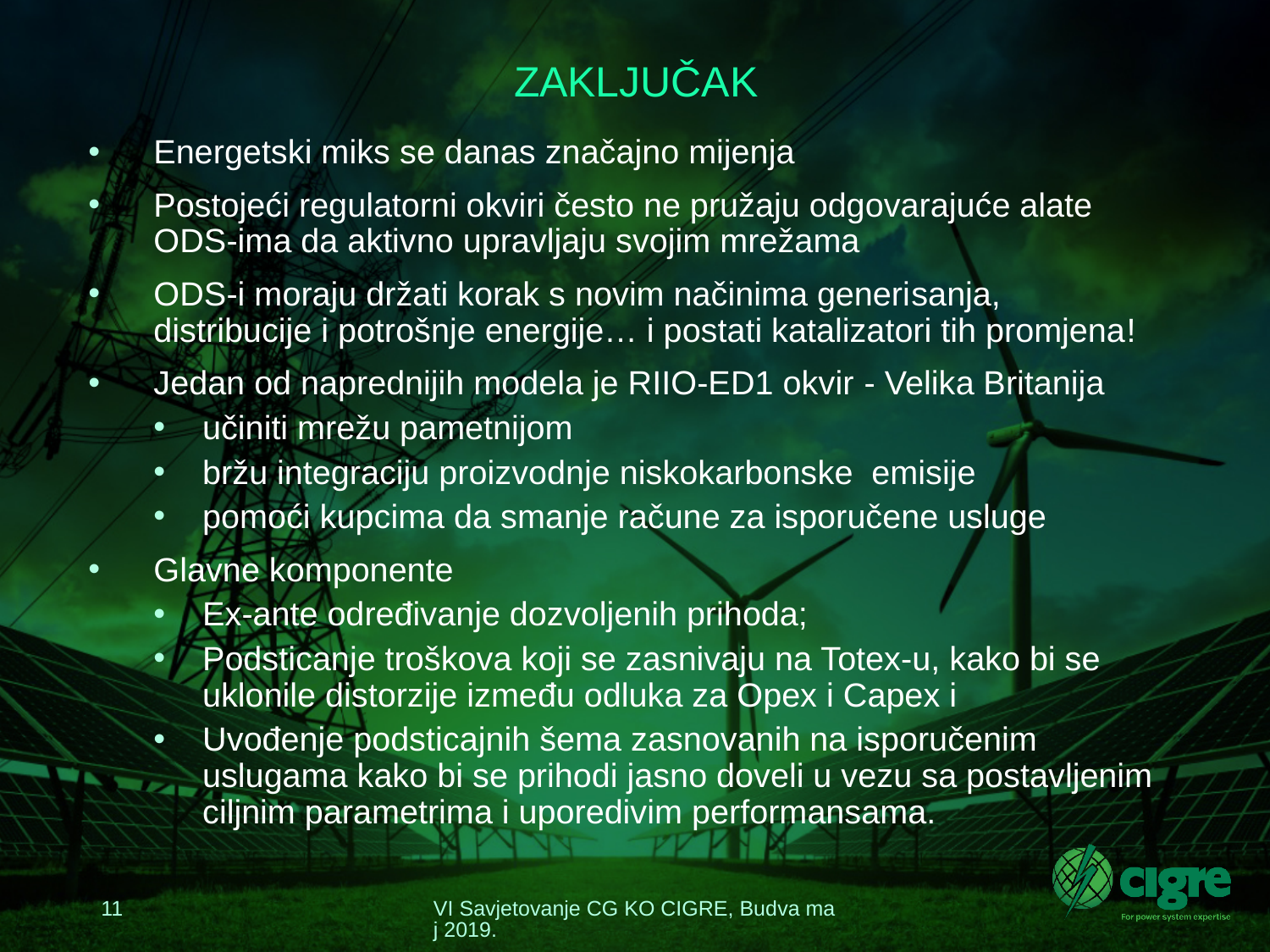

# ZAKLJUČAK
Energetski miks se danas značajno mijenja
Postojeći regulatorni okviri često ne pružaju odgovarajuće alate ODS-ima da aktivno upravljaju svojim mrežama
ODS-i moraju držati korak s novim načinima generisanja, distribucije i potrošnje energije… i postati katalizatori tih promjena!
Jedan od naprednijih modela je RIIO-ED1 okvir - Velika Britanija
učiniti mrežu pametnijom
bržu integraciju proizvodnje niskokarbonske  emisije
pomoći kupcima da smanje račune za isporučene usluge
Glavne komponente
Ex-ante određivanje dozvoljenih prihoda;
Podsticanje troškova koji se zasnivaju na Totex-u, kako bi se uklonile distorzije između odluka za Opex i Capex i
Uvođenje podsticajnih šema zasnovanih na isporučenim uslugama kako bi se prihodi jasno doveli u vezu sa postavljenim ciljnim parametrima i uporedivim performansama.

11
VI Savjetovanje CG KO CIGRE, Budva maj 2019.